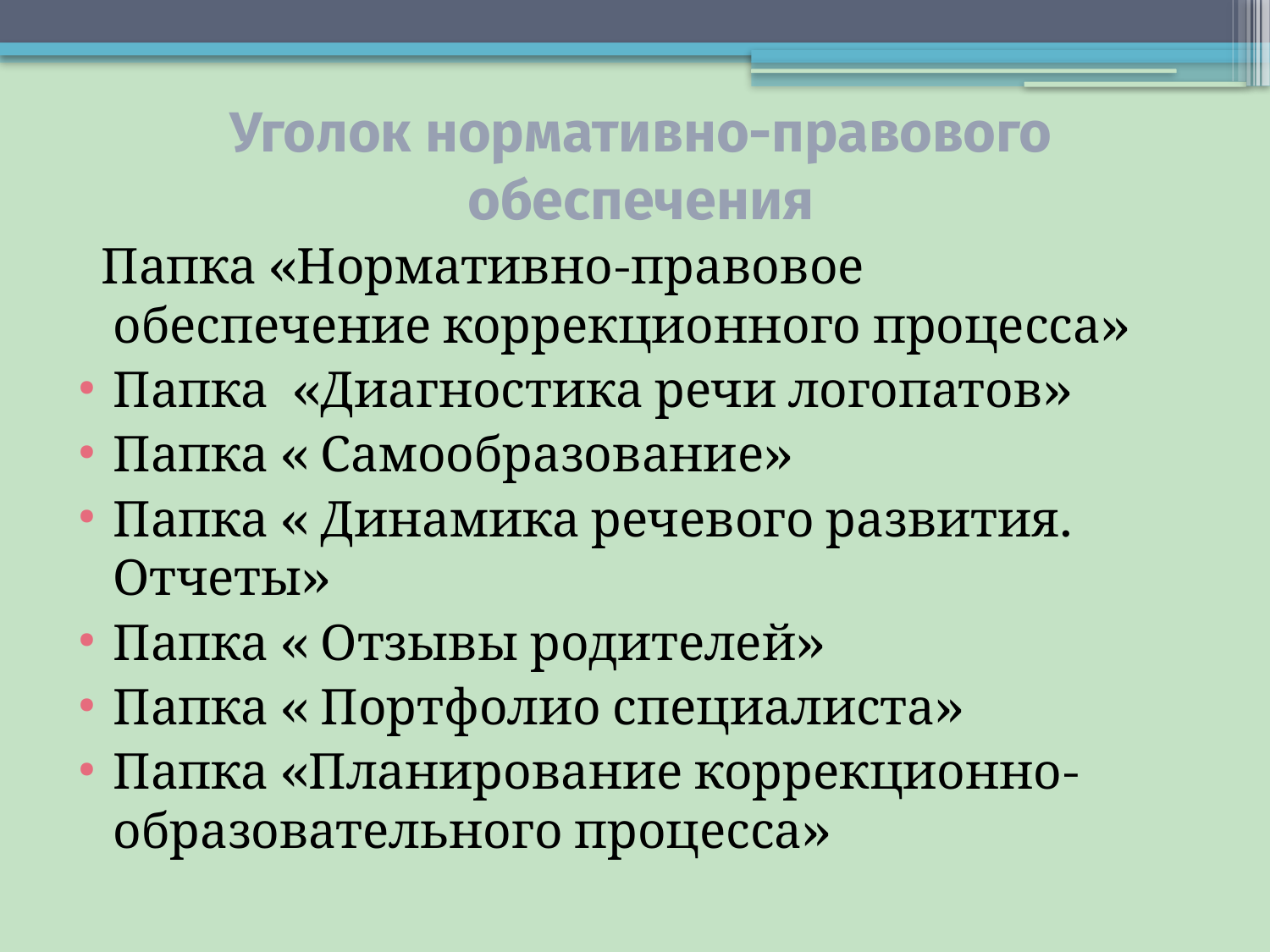

# Уголок нормативно-правового обеспечения
  Папка «Нормативно-правовое обеспечение коррекционного процесса»
Папка  «Диагностика речи логопатов»
Папка « Самообразование»
Папка « Динамика речевого развития. Отчеты»
Папка « Отзывы родителей»
Папка « Портфолио специалиста»
Папка «Планирование коррекционно-образовательного процесса»